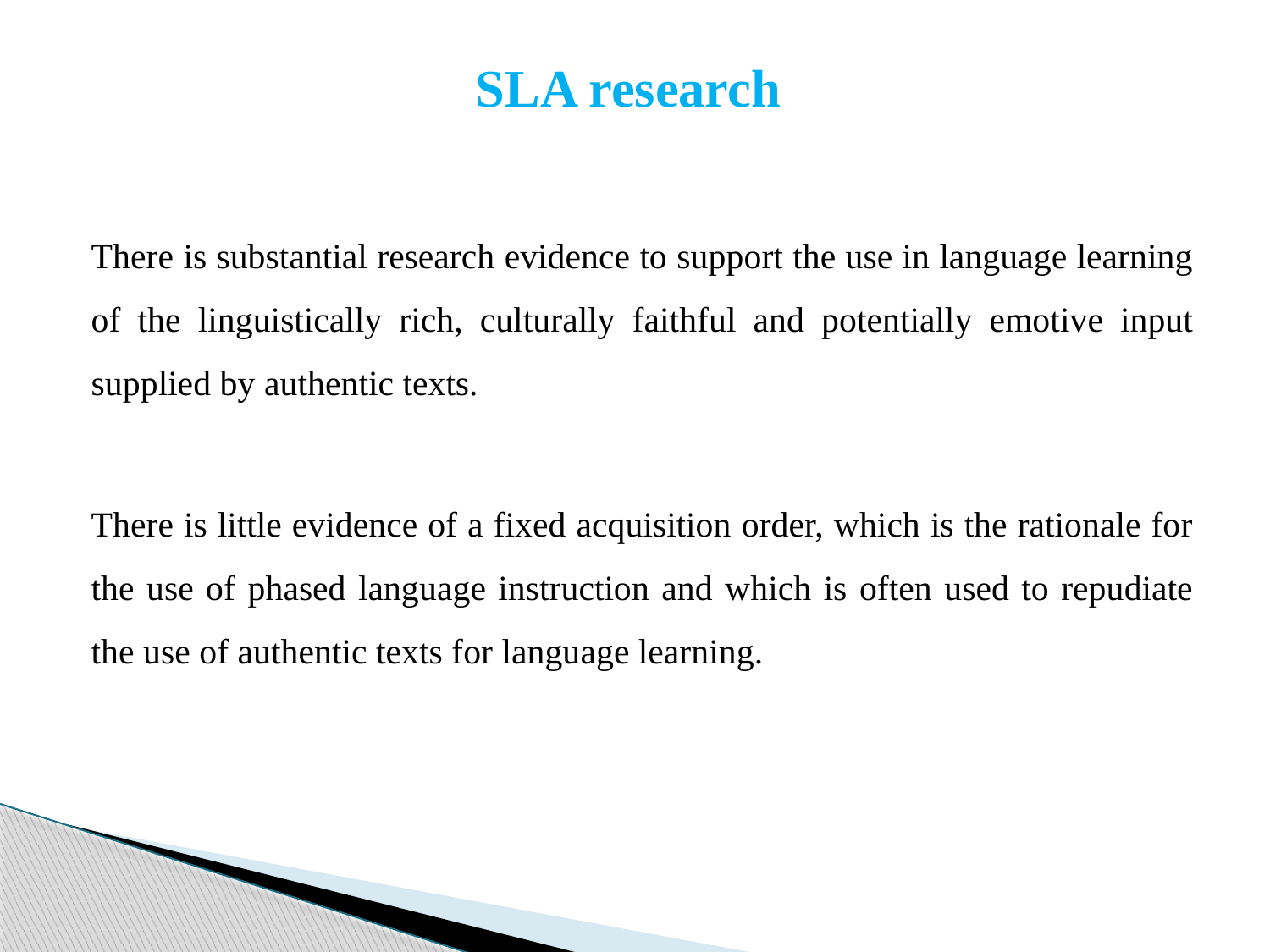

# SLA research
There is substantial research evidence to support the use in language learning of the linguistically rich, culturally faithful and potentially emotive input supplied by authentic texts.

There is little evidence of a fixed acquisition order, which is the rationale for the use of phased language instruction and which is often used to repudiate the use of authentic texts for language learning.